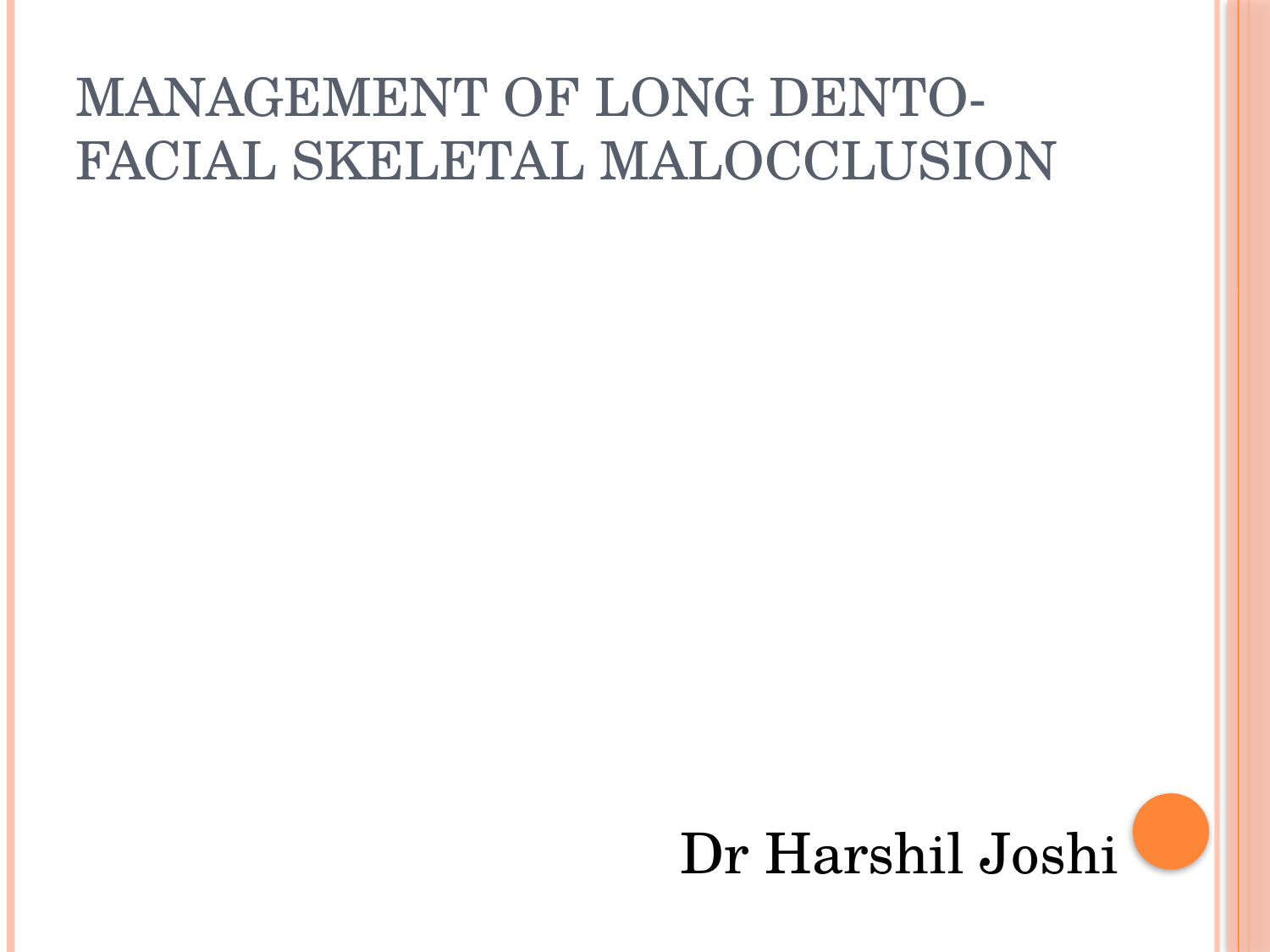

# Management of long dento-facial skeletal malocclusion
Dr Harshil Joshi